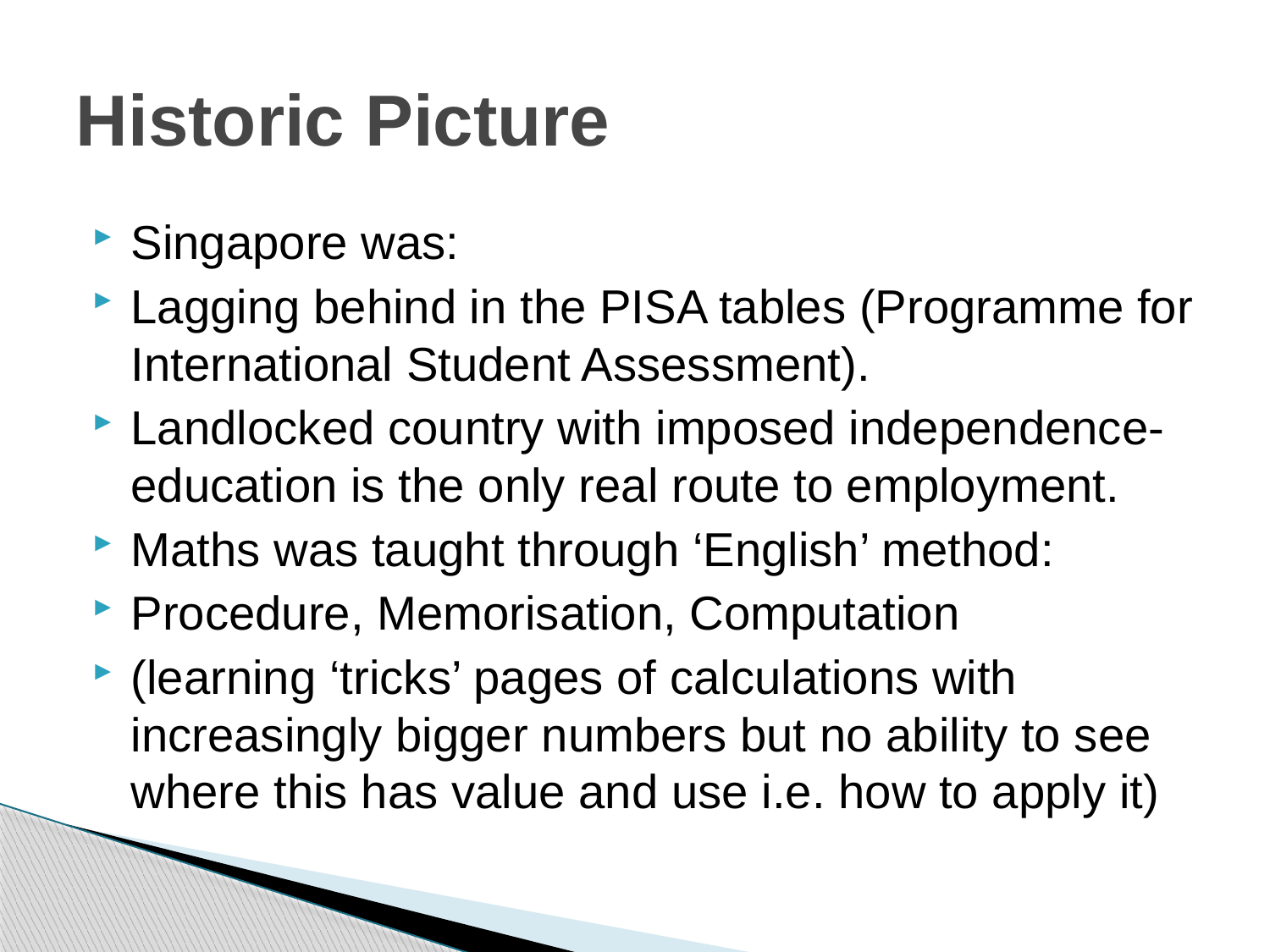

# Historic Picture
Singapore was:
Lagging behind in the PISA tables (Programme for International Student Assessment).
Landlocked country with imposed independence-education is the only real route to employment.
Maths was taught through ‘English’ method:
Procedure, Memorisation, Computation
(learning ‘tricks’ pages of calculations with increasingly bigger numbers but no ability to see where this has value and use i.e. how to apply it)